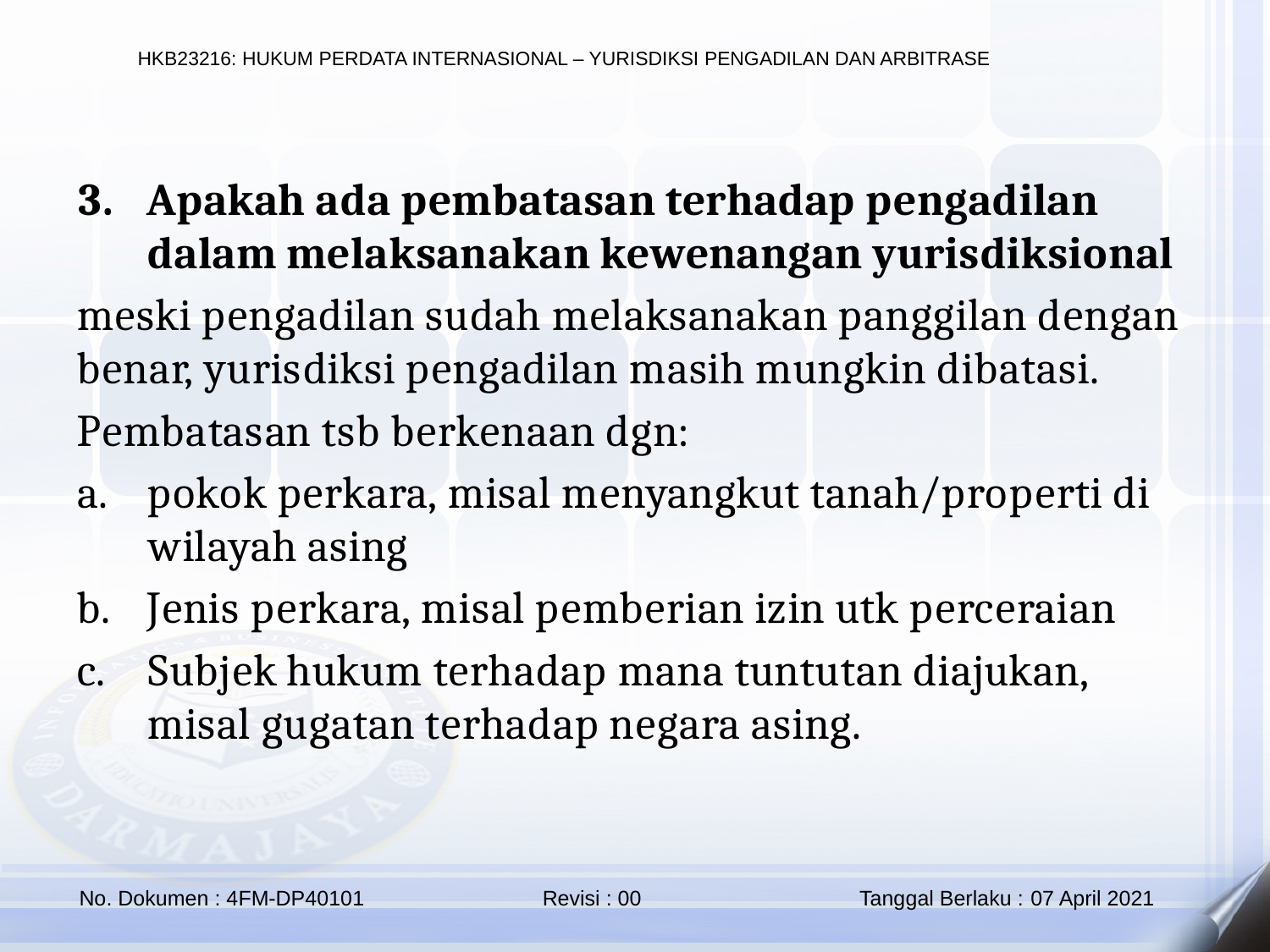

Apakah ada pembatasan terhadap pengadilan dalam melaksanakan kewenangan yurisdiksional
meski pengadilan sudah melaksanakan panggilan dengan benar, yurisdiksi pengadilan masih mungkin dibatasi.
Pembatasan tsb berkenaan dgn:
pokok perkara, misal menyangkut tanah/properti di wilayah asing
Jenis perkara, misal pemberian izin utk perceraian
Subjek hukum terhadap mana tuntutan diajukan, misal gugatan terhadap negara asing.